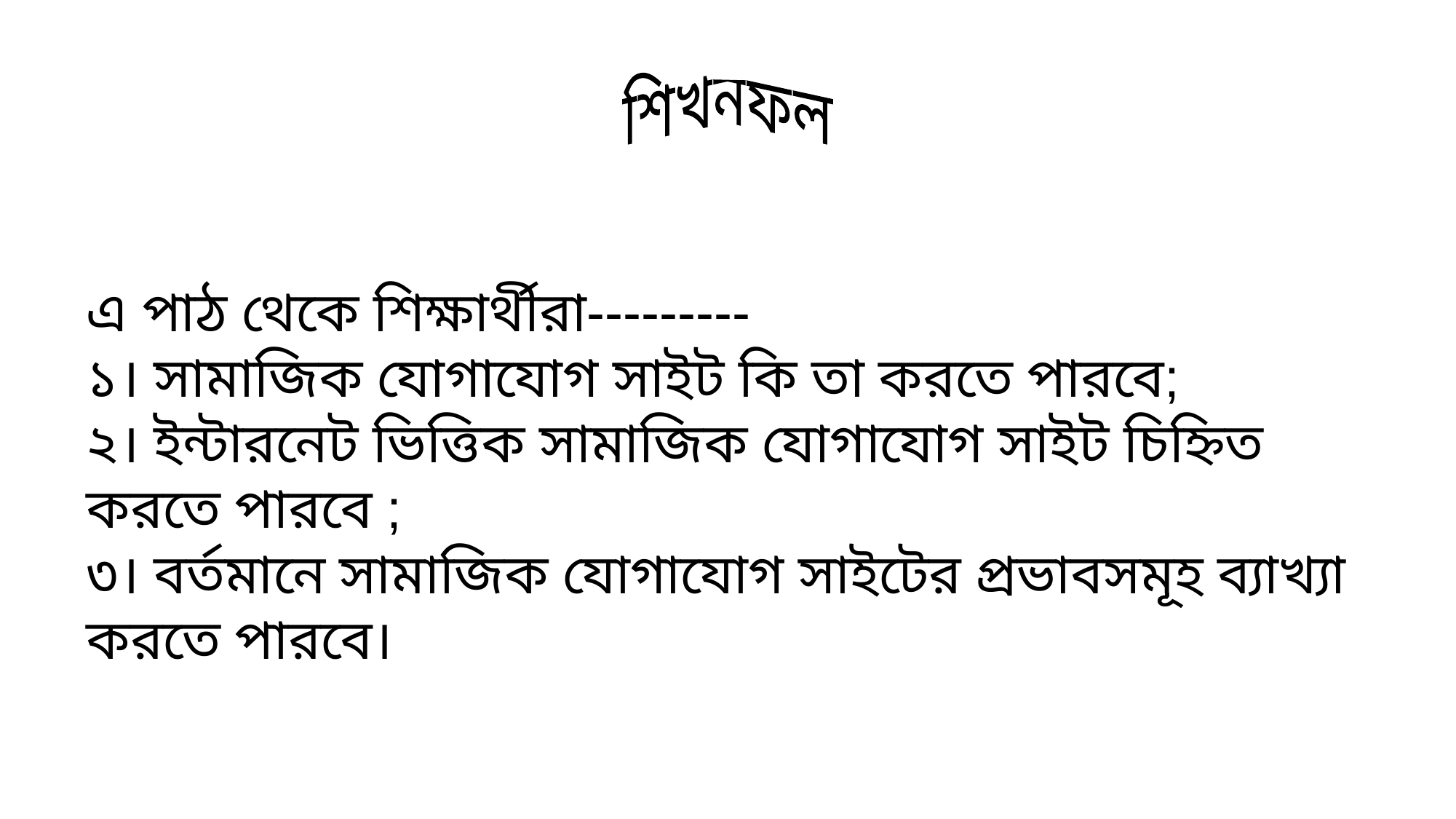

শিখনফল
এ পাঠ থেকে শিক্ষার্থীরা---------
১। সামাজিক যোগাযোগ সাইট কি তা করতে পারবে;
২। ইন্টারনেট ভিত্তিক সামাজিক যোগাযোগ সাইট চিহ্নিত করতে পারবে ;
৩। বর্তমানে সামাজিক যোগাযোগ সাইটের প্রভাবসমূহ ব্যাখ্যা করতে পারবে।